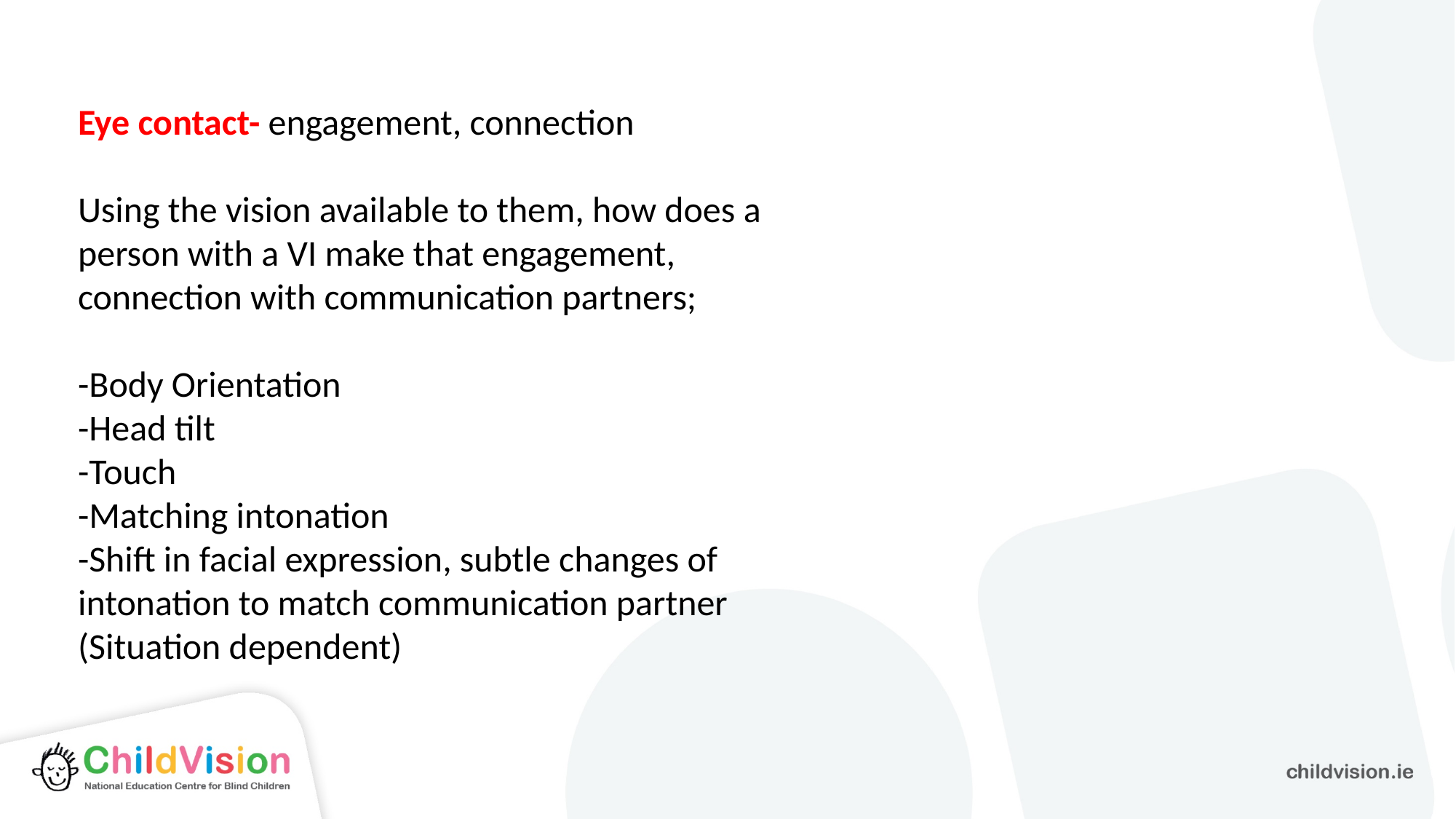

Eye contact- engagement, connection

Using the vision available to them, how does a person with a VI make that engagement, connection with communication partners;

-Body Orientation
-Head tilt
-Touch
-Matching intonation
-Shift in facial expression, subtle changes of intonation to match communication partner (Situation dependent)